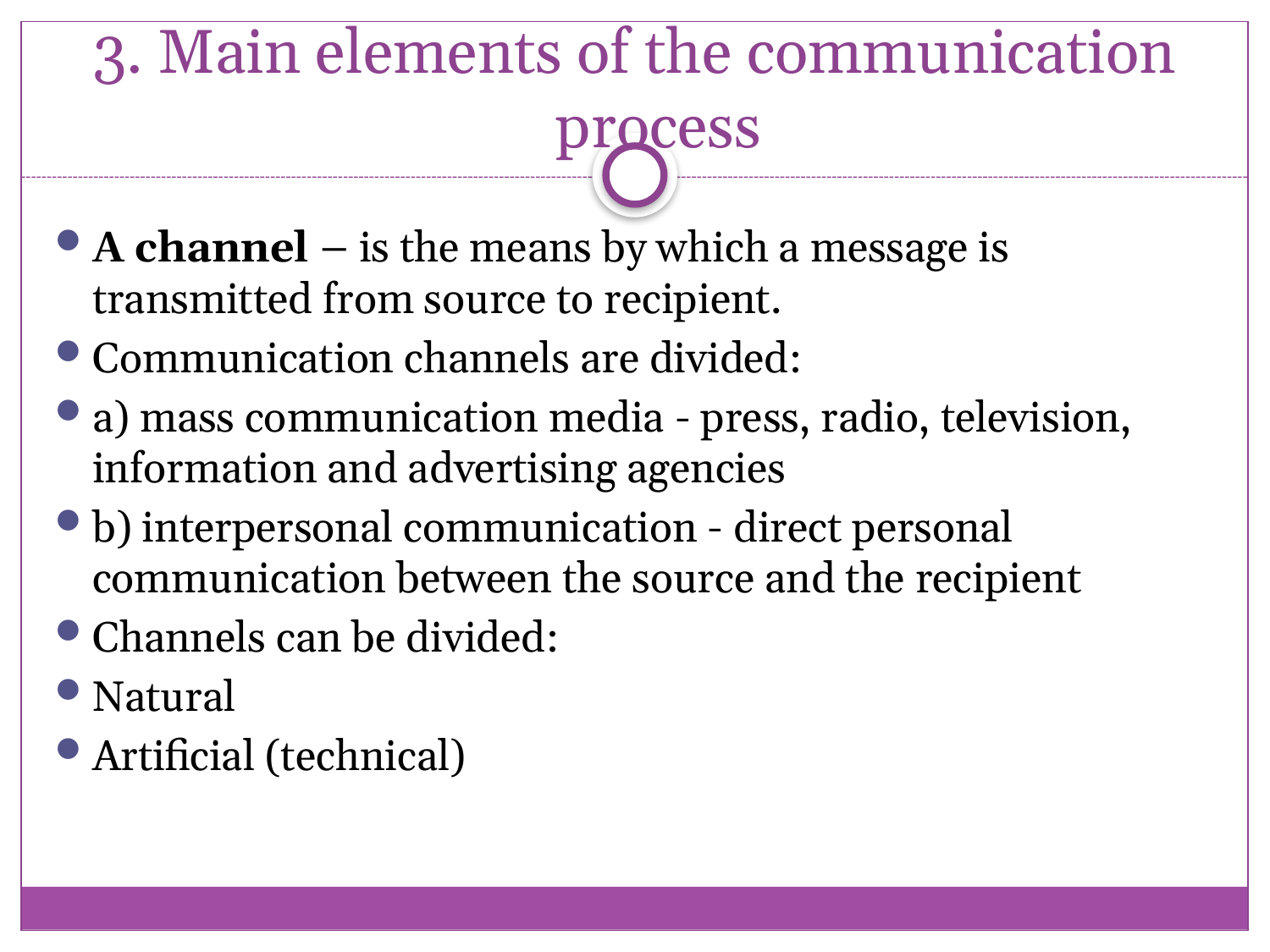

# 3. Main elements of the communication process
A channel – is the means by which a message is transmitted from source to recipient.
Communication channels are divided:
a) mass communication media - press, radio, television, information and advertising agencies
b) interpersonal communication - direct personal communication between the source and the recipient
Channels can be divided:
Natural
Artificial (technical)